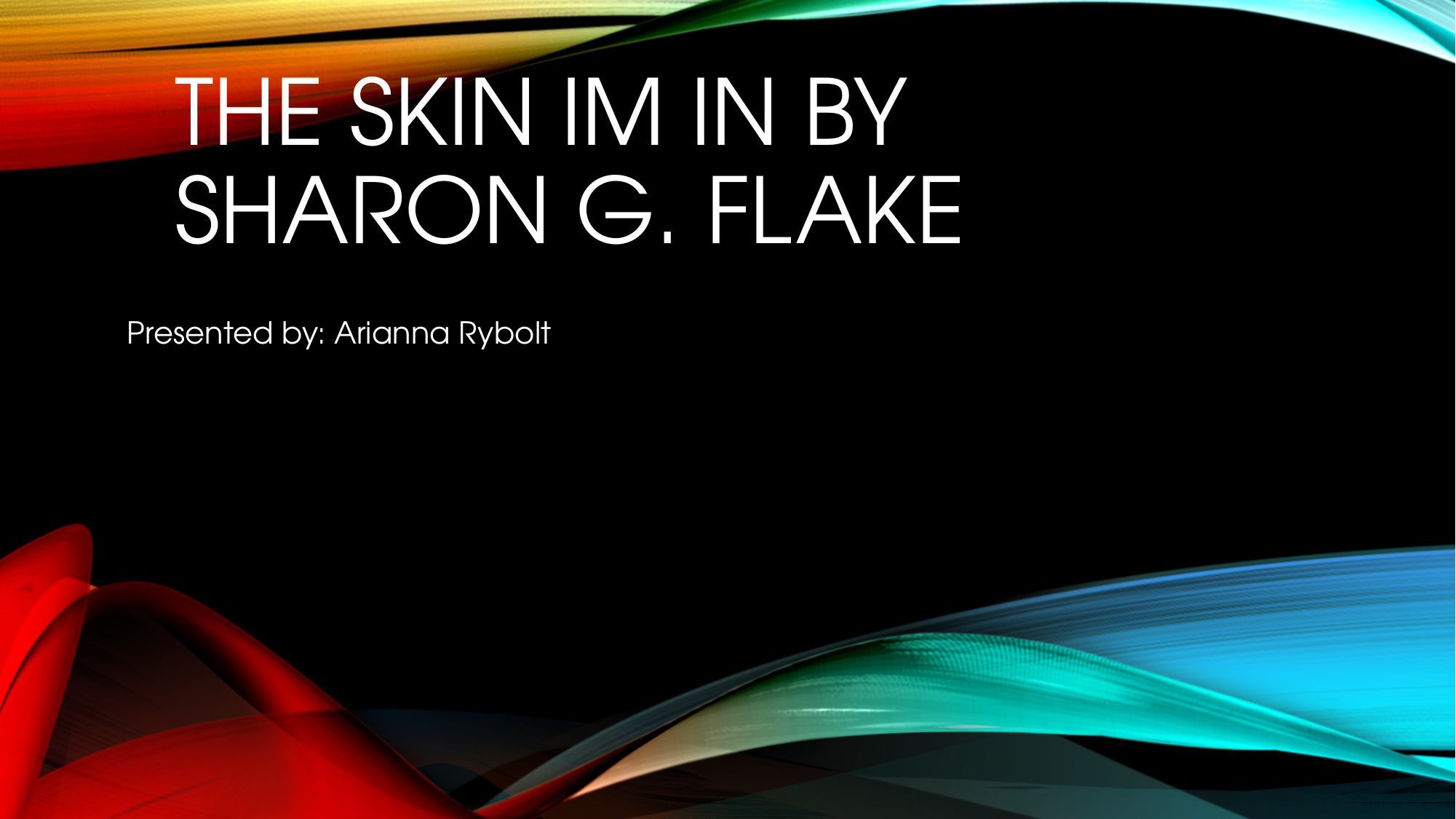

# the skin im in by sharon g. flake
Presented by: Arianna Rybolt